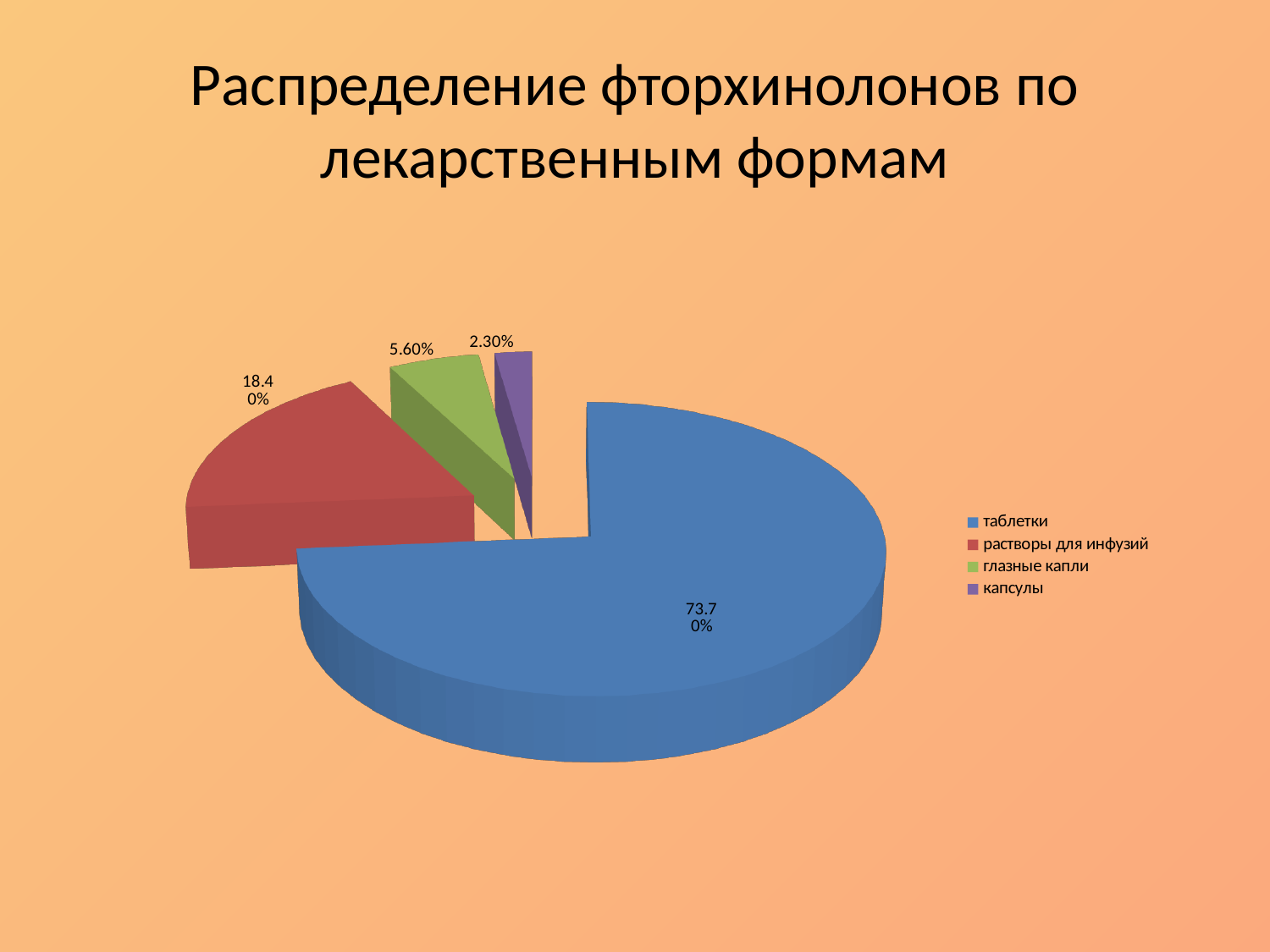

# Распределение фторхинолонов по лекарственным формам

[unsupported chart]